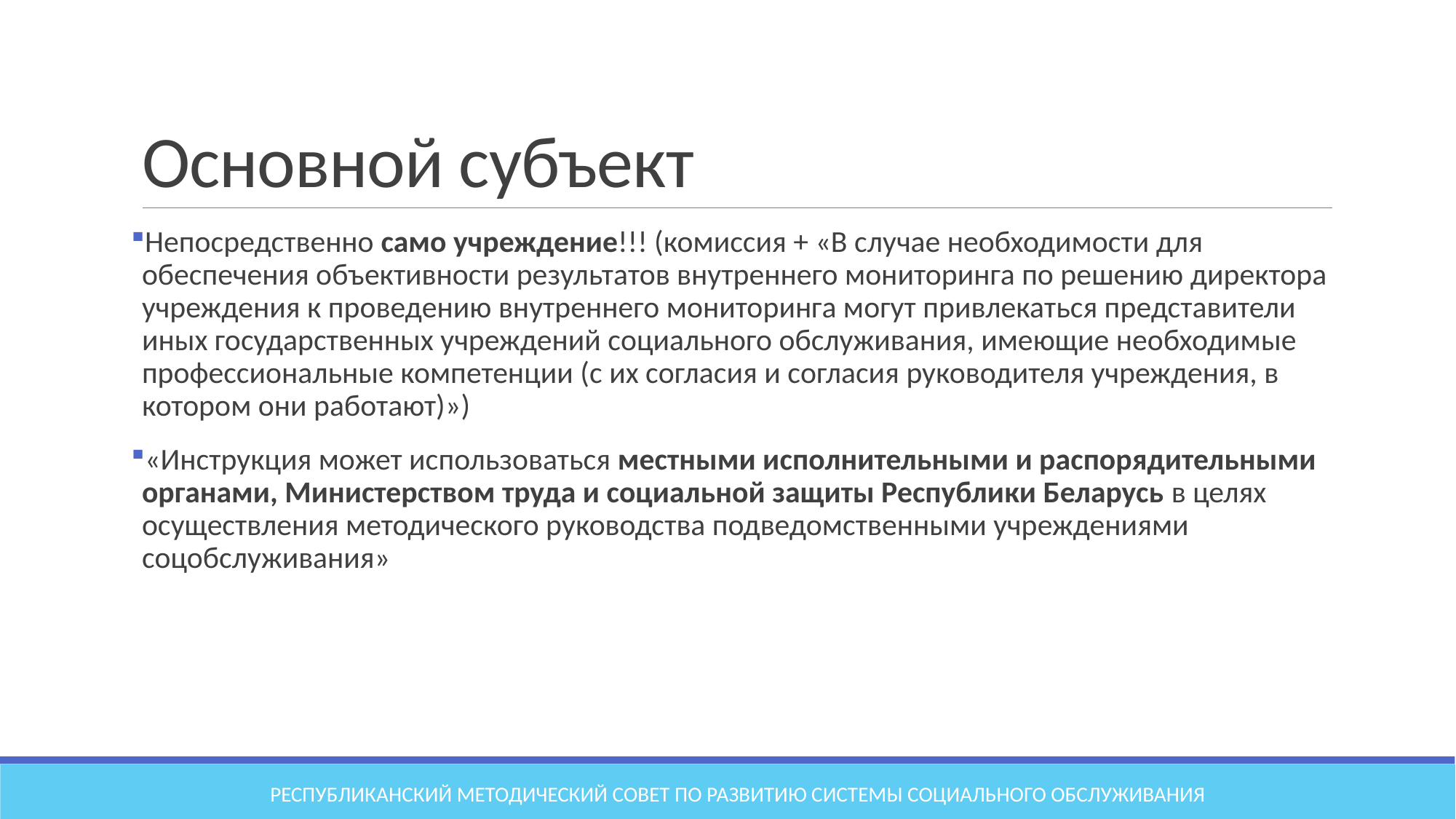

# Основной субъект
Непосредственно само учреждение!!! (комиссия + «В случае необходимости для обеспечения объективности результатов внутреннего мониторинга по решению директора учреждения к проведению внутреннего мониторинга могут привлекаться представители иных государственных учреждений социального обслуживания, имеющие необходимые профессиональные компетенции (с их согласия и согласия руководителя учреждения, в котором они работают)»)
«Инструкция может использоваться местными исполнительными и распорядительными органами, Министерством труда и социальной защиты Республики Беларусь в целях осуществления методического руководства подведомственными учреждениями соцобслуживания»

Республиканский методический совет по развитию системы социального обслуживания